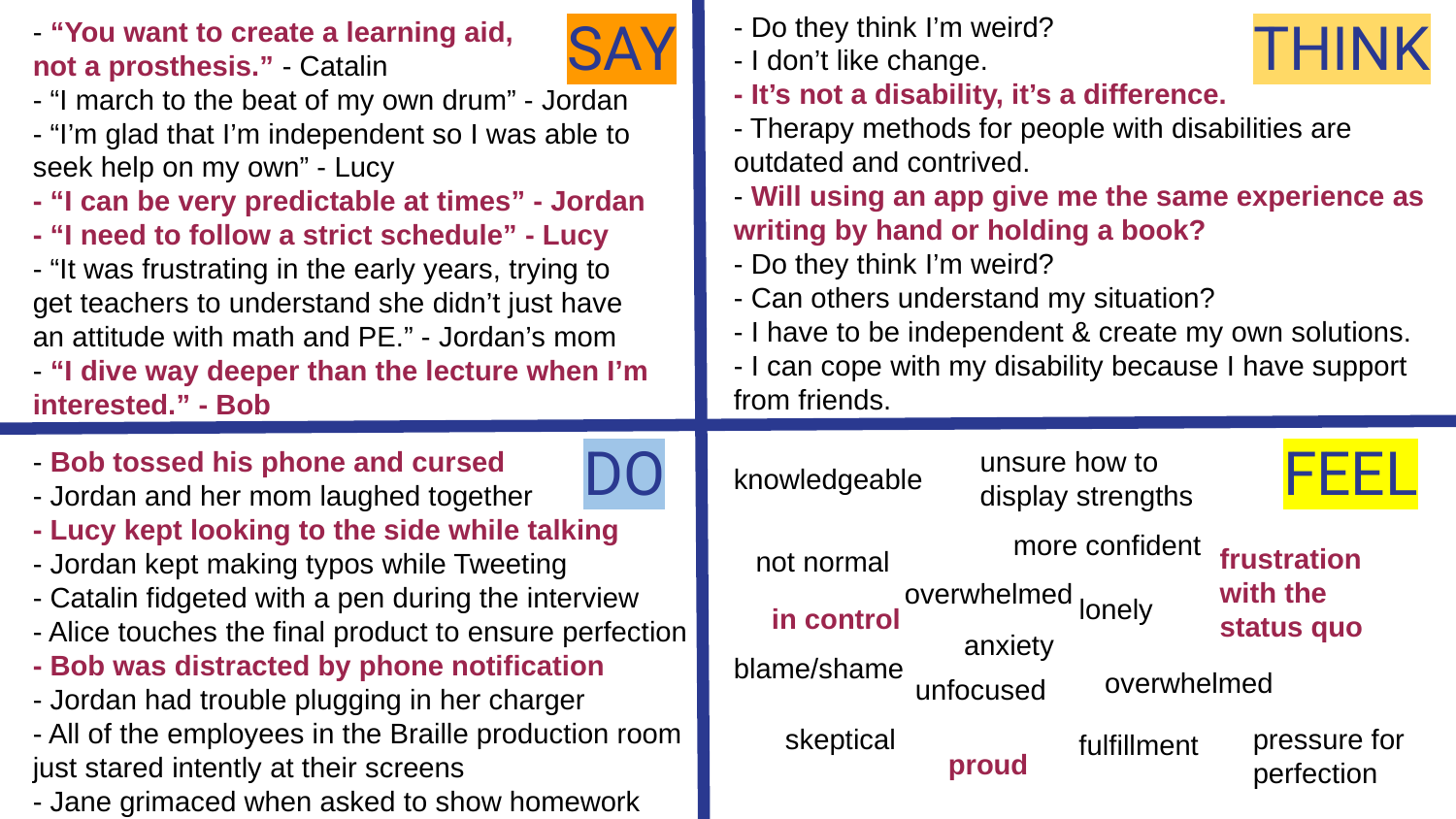

- Do they think I’m weird?
- I don’t like change.
- It’s not a disability, it’s a difference.
- Therapy methods for people with disabilities are outdated and contrived.
- Will using an app give me the same experience as writing by hand or holding a book?
- Do they think I’m weird?
- Can others understand my situation?
- I have to be independent & create my own solutions.
- I can cope with my disability because I have support from friends.

# SAY
THINK
- “You want to create a learning aid,              not a prosthesis.” - Catalin
- “I march to the beat of my own drum” - Jordan
- “I’m glad that I’m independent so I was able to seek help on my own” - Lucy
- “I can be very predictable at times” - Jordan
- “I need to follow a strict schedule” - Lucy
- “It was frustrating in the early years, trying to get teachers to understand she didn’t just have an attitude with math and PE.” - Jordan’s mom
- “I dive way deeper than the lecture when I’m interested.” - Bob

DO
FEEL
- Bob tossed his phone and cursed
- Jordan and her mom laughed together
- Lucy kept looking to the side while talking
- Jordan kept making typos while Tweeting
- Catalin fidgeted with a pen during the interview
- Alice touches the final product to ensure perfection
- Bob was distracted by phone notification
- Jordan had trouble plugging in her charger
- All of the employees in the Braille production room just stared intently at their screens
- Jane grimaced when asked to show homework

unsure how to display strengths
knowledgeable
more confident
frustration with the status quo
not normal
overwhelmed
lonely
in control
anxiety
blame/shame
overwhelmed
unfocused
skeptical
pressure for perfection
fulfillment
proud